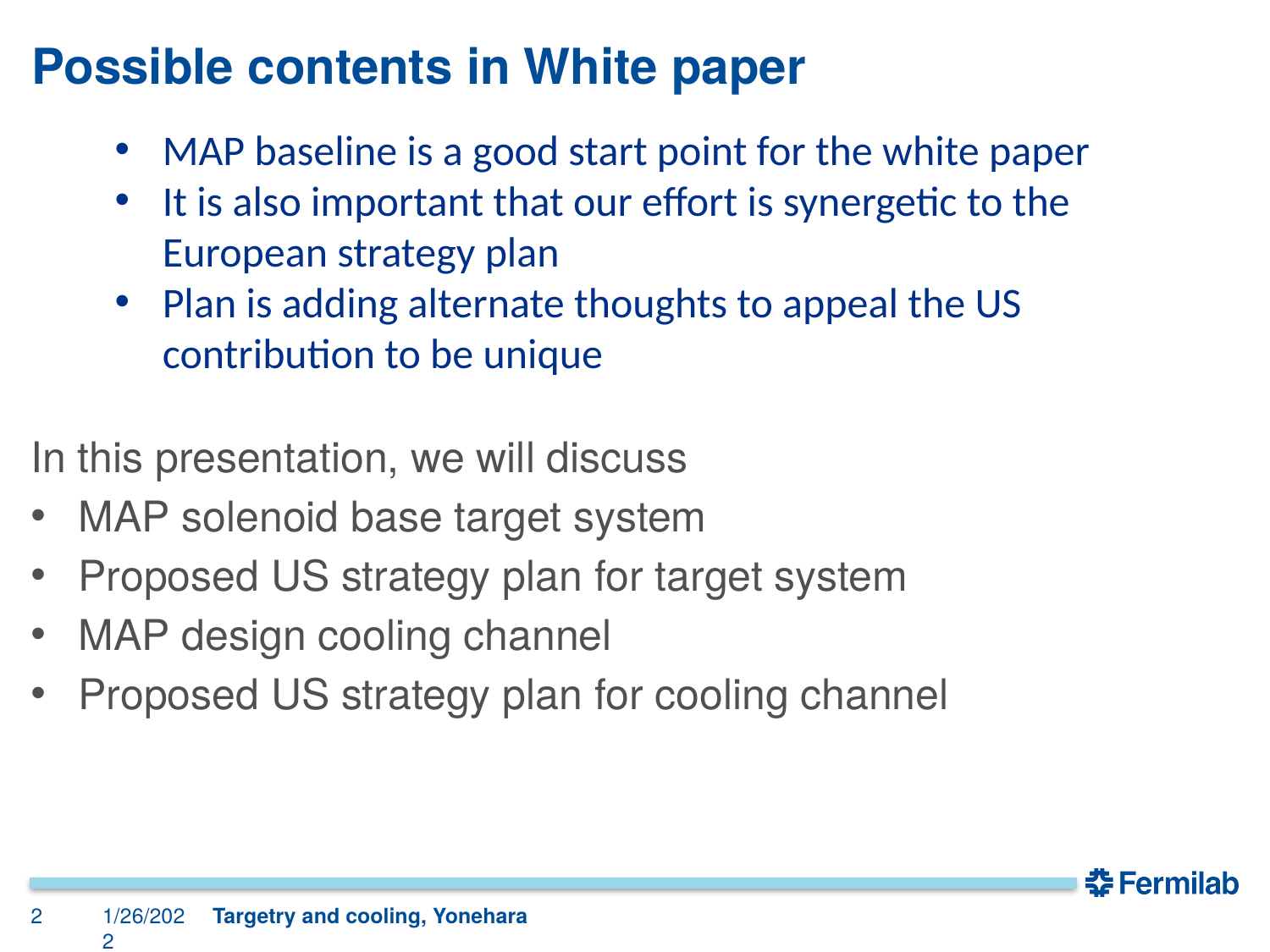

# Possible contents in White paper
MAP baseline is a good start point for the white paper
It is also important that our effort is synergetic to the European strategy plan
Plan is adding alternate thoughts to appeal the US contribution to be unique
In this presentation, we will discuss
MAP solenoid base target system
Proposed US strategy plan for target system
MAP design cooling channel
Proposed US strategy plan for cooling channel
2
1/26/2022
Targetry and cooling, Yonehara